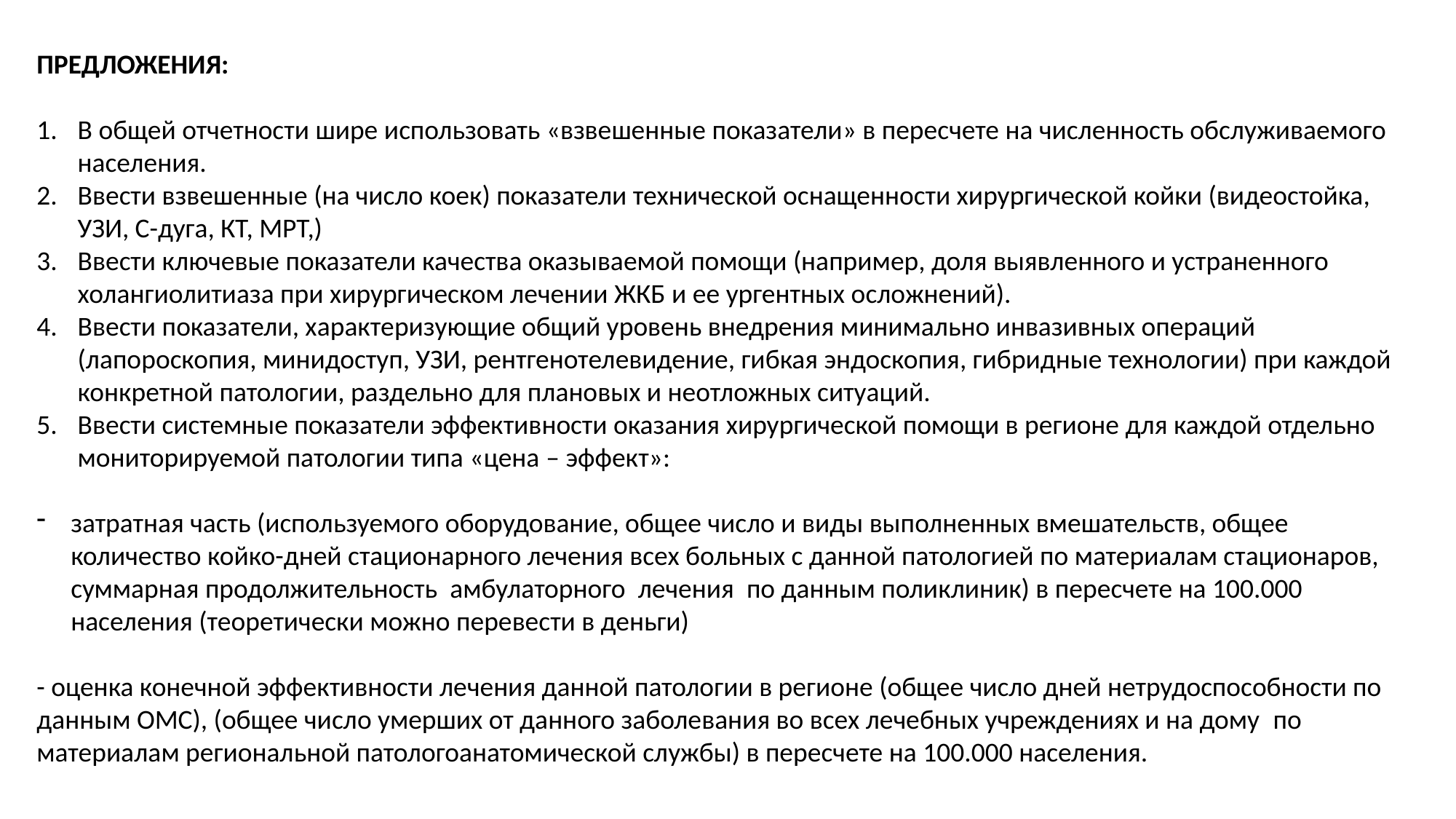

ПРЕДЛОЖЕНИЯ:

В общей отчетности шире использовать «взвешенные показатели» в пересчете на численность обслуживаемого населения.
Ввести взвешенные (на число коек) показатели технической оснащенности хирургической койки (видеостойка, УЗИ, С-дуга, КТ, МРТ,)
Ввести ключевые показатели качества оказываемой помощи (например, доля выявленного и устраненного холангиолитиаза при хирургическом лечении ЖКБ и ее ургентных осложнений).
Ввести показатели, характеризующие общий уровень внедрения минимально инвазивных операций (лапороскопия, минидоступ, УЗИ, рентгенотелевидение, гибкая эндоскопия, гибридные технологии) при каждой конкретной патологии, раздельно для плановых и неотложных ситуаций.
Ввести системные показатели эффективности оказания хирургической помощи в регионе для каждой отдельно мониторируемой патологии типа «цена – эффект»:

затратная часть (используемого оборудование, общее число и виды выполненных вмешательств, общее количество койко-дней стационарного лечения всех больных с данной патологией по материалам стационаров, суммарная продолжительность  амбулаторного  лечения  по данным поликлиник) в пересчете на 100.000 населения (теоретически можно перевести в деньги)

- оценка конечной эффективности лечения данной патологии в регионе (общее число дней нетрудоспособности по данным ОМС), (общее число умерших от данного заболевания во всех лечебных учреждениях и на дому  по материалам региональной патологоанатомической службы) в пересчете на 100.000 населения.